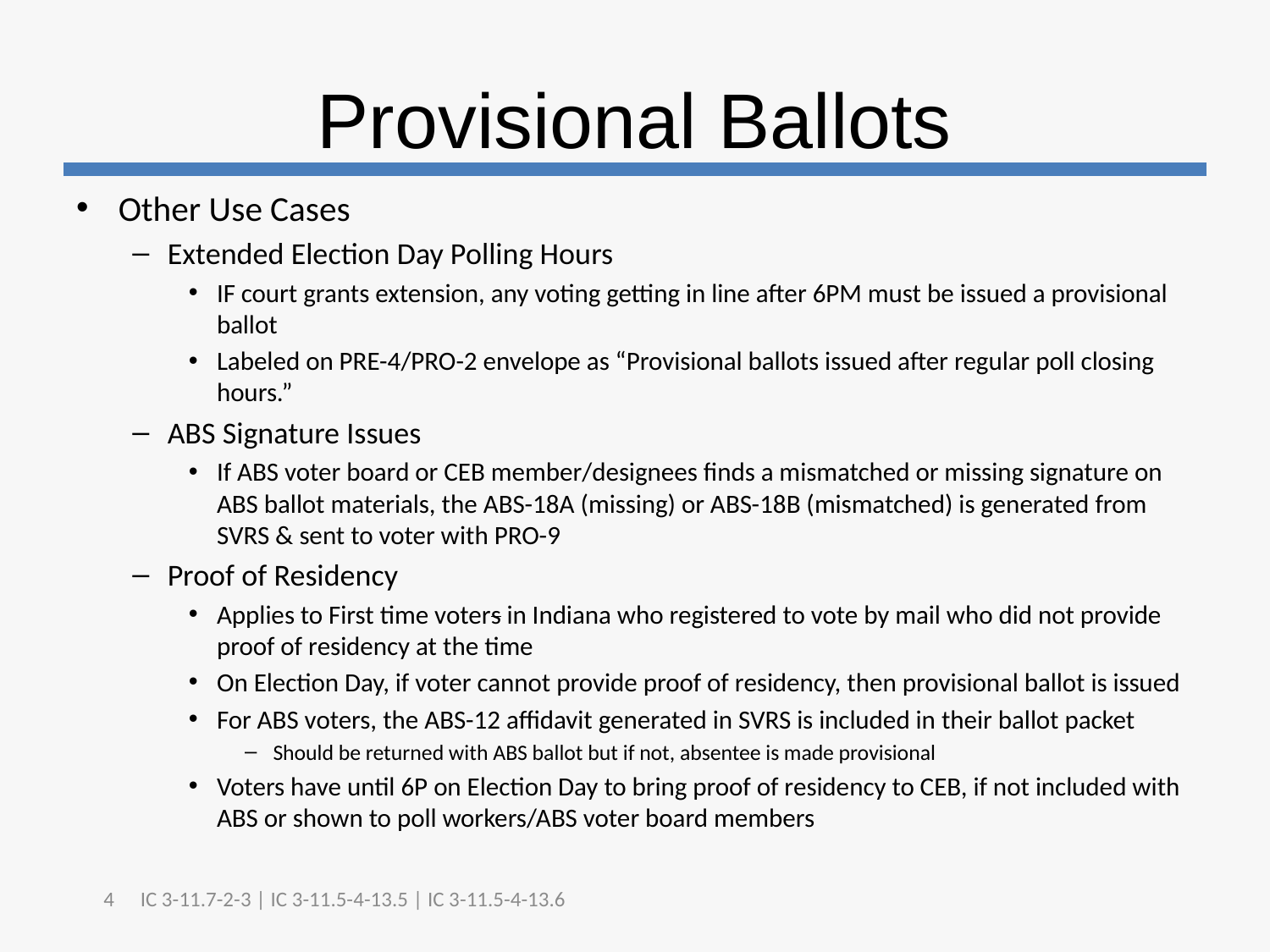

# Provisional Ballots
Other Use Cases
Extended Election Day Polling Hours
IF court grants extension, any voting getting in line after 6PM must be issued a provisional ballot
Labeled on PRE-4/PRO-2 envelope as “Provisional ballots issued after regular poll closing hours.”
ABS Signature Issues
If ABS voter board or CEB member/designees finds a mismatched or missing signature on ABS ballot materials, the ABS-18A (missing) or ABS-18B (mismatched) is generated from SVRS & sent to voter with PRO-9
Proof of Residency
Applies to First time voters in Indiana who registered to vote by mail who did not provide proof of residency at the time
On Election Day, if voter cannot provide proof of residency, then provisional ballot is issued
For ABS voters, the ABS-12 affidavit generated in SVRS is included in their ballot packet
Should be returned with ABS ballot but if not, absentee is made provisional
Voters have until 6P on Election Day to bring proof of residency to CEB, if not included with ABS or shown to poll workers/ABS voter board members

4
IC 3-11.7-2-3 | IC 3-11.5-4-13.5 | IC 3-11.5-4-13.6